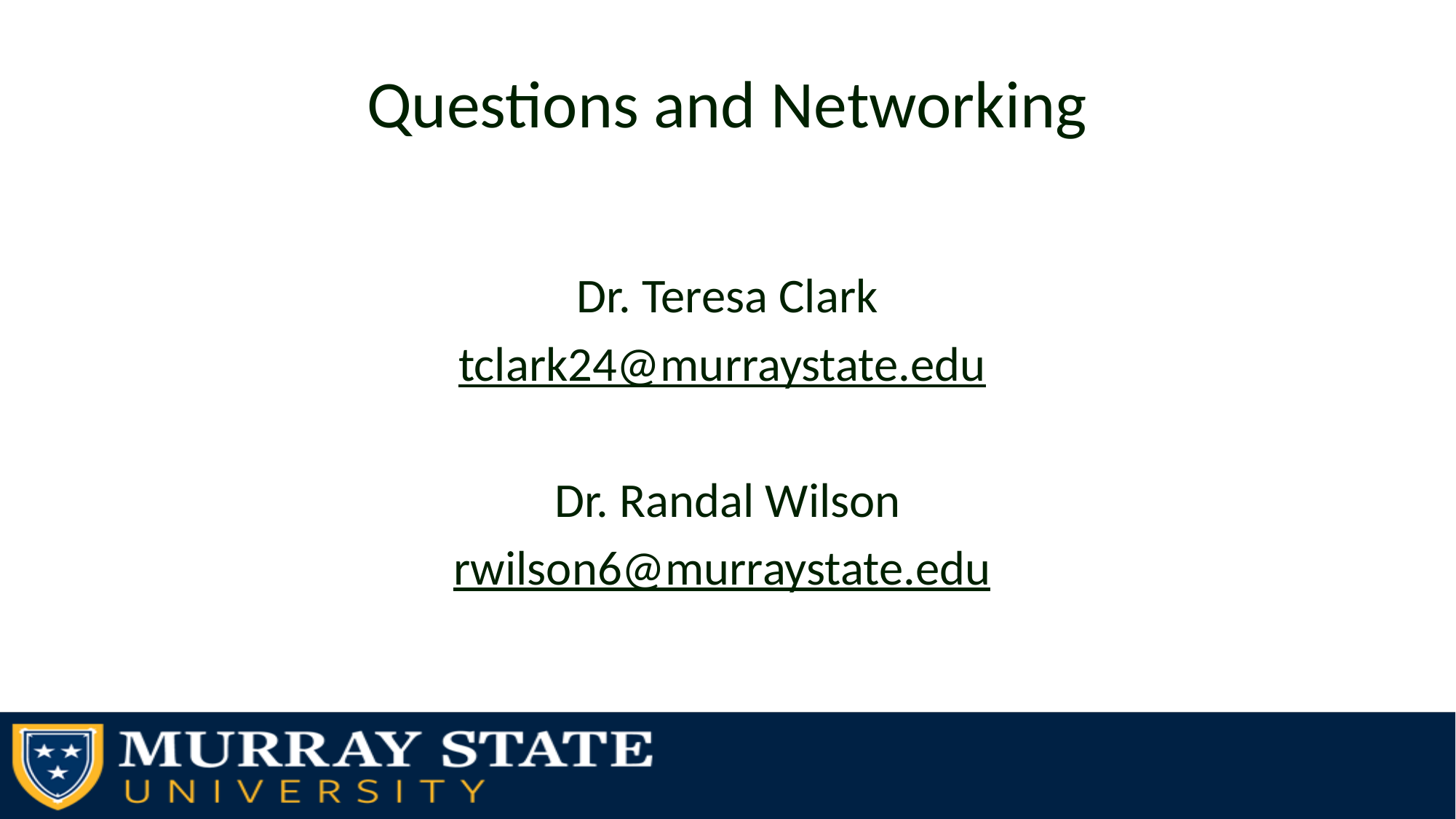

# Questions and Networking

Dr. Teresa Clark
tclark24@murraystate.edu

Dr. Randal Wilson
rwilson6@murraystate.edu